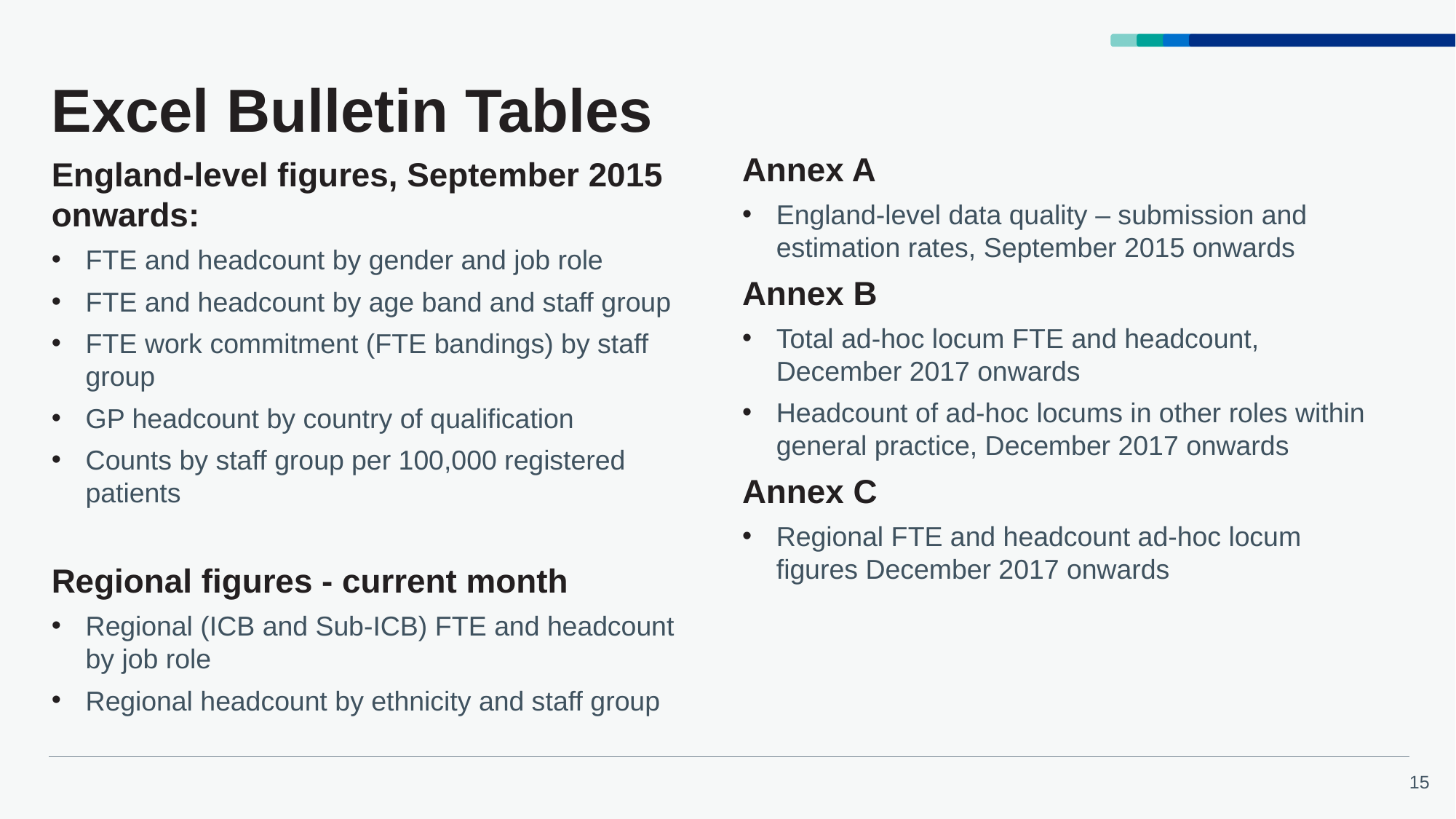

Excel Bulletin Tables
England-level figures, September 2015 onwards:
FTE and headcount by gender and job role
FTE and headcount by age band and staff group
FTE work commitment (FTE bandings) by staff group
GP headcount by country of qualification
Counts by staff group per 100,000 registered patients

Regional figures - current month
Regional (ICB and Sub-ICB) FTE and headcount by job role
Regional headcount by ethnicity and staff group

Annex A
England-level data quality – submission and estimation rates, September 2015 onwards
Annex B
Total ad-hoc locum FTE and headcount, December 2017 onwards
Headcount of ad-hoc locums in other roles within general practice, December 2017 onwards
Annex C
Regional FTE and headcount ad-hoc locum figures December 2017 onwards